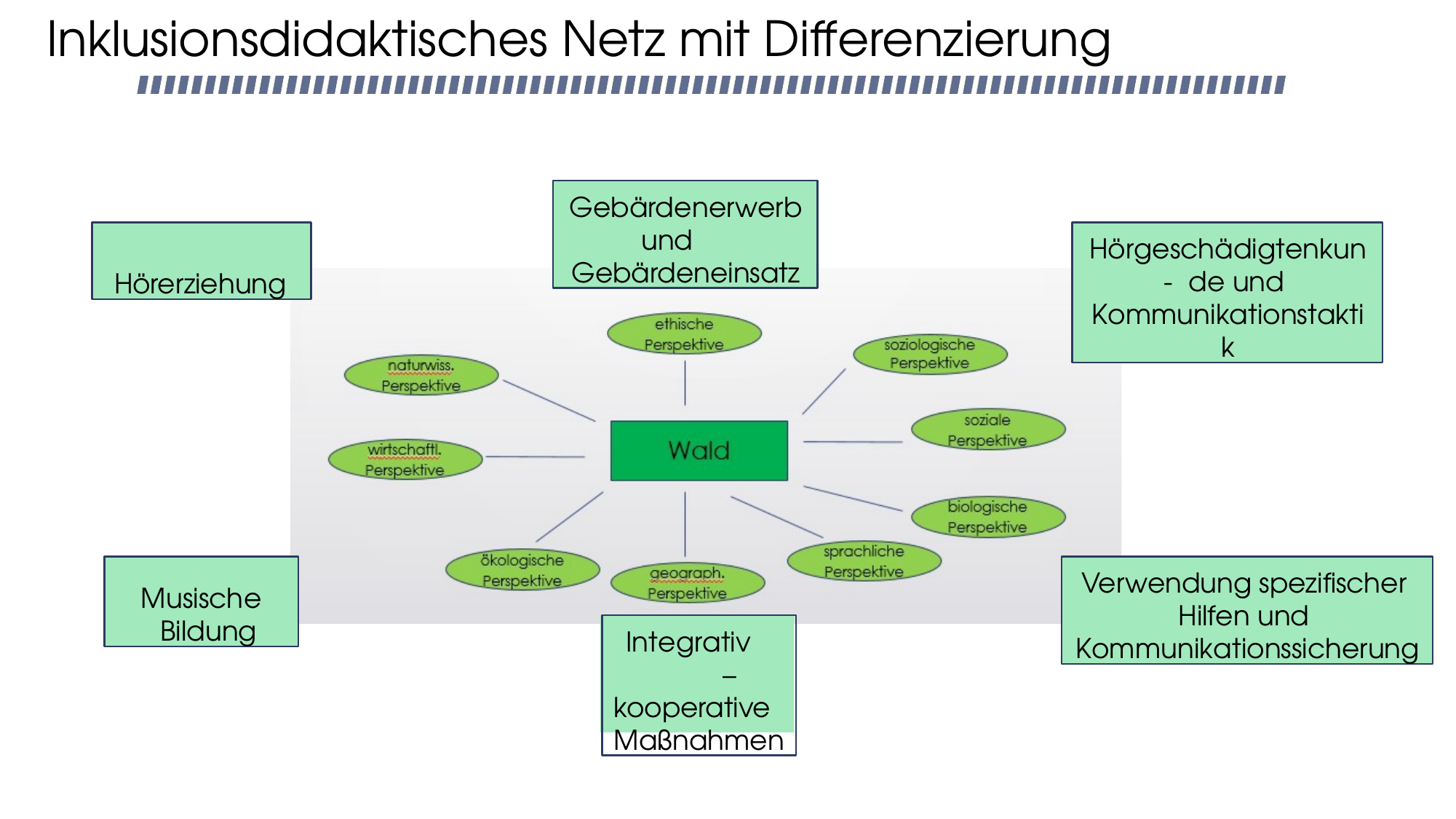

# Inklusionsdidaktisches Netz mit Differenzierung

Gebärdenerwerb  und       Gebärdeneinsatz

Hörerziehung
Hörgeschädigtenkun-  de und  Kommunikationstaktik

Musische  Bildung
Verwendung spezifischer  Hilfen und  Kommunikationssicherung

Integrativ	–  kooperative  Maßnahmen